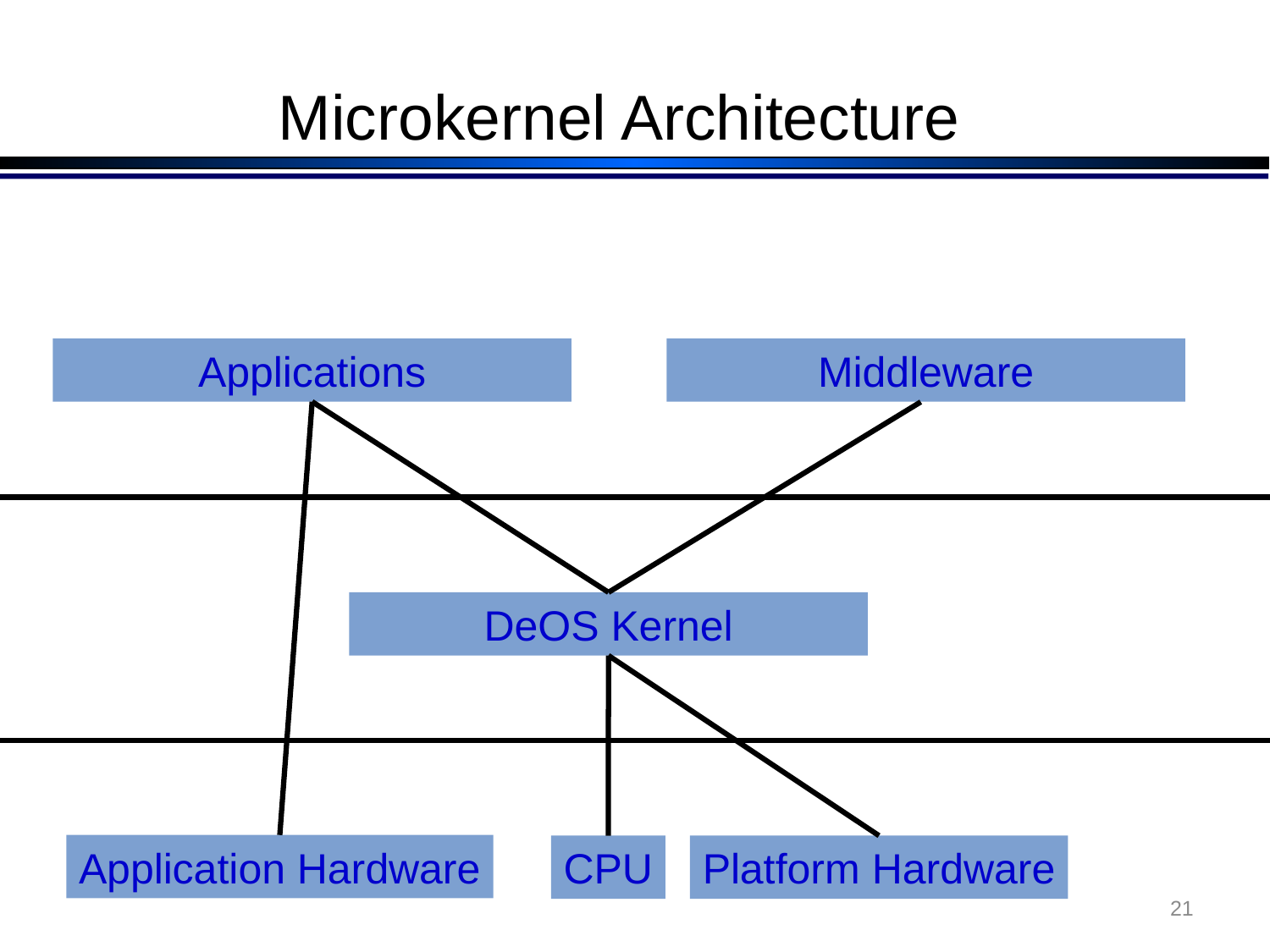

# Microkernel Architecture
Applications
Middleware
DeOS Kernel
Application Hardware
CPU
Platform Hardware
21